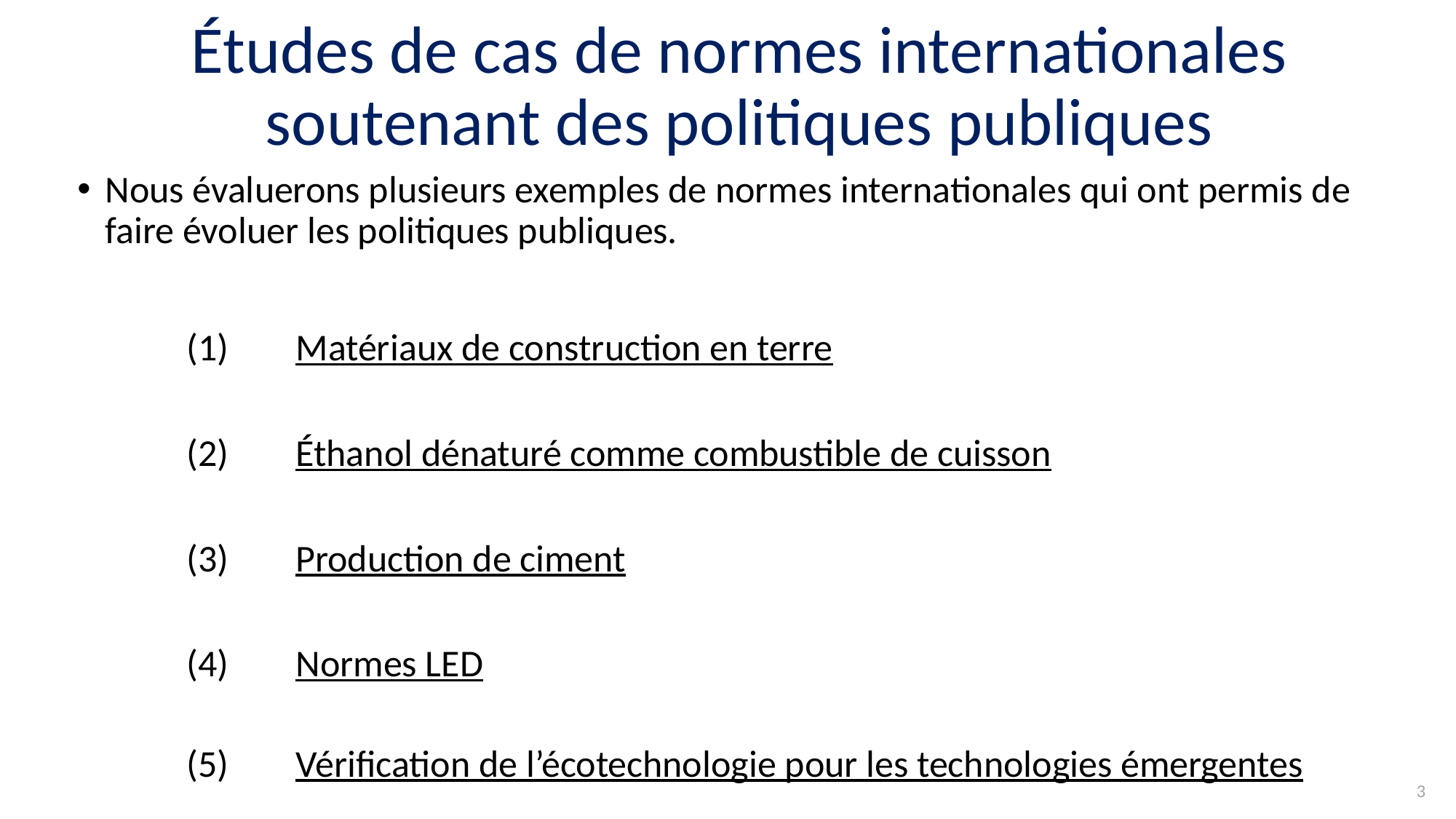

# Études de cas de normes internationales soutenant des politiques publiques
Nous évaluerons plusieurs exemples de normes internationales qui ont permis de faire évoluer les politiques publiques.

	(1)	Matériaux de construction en terre

	(2)	Éthanol dénaturé comme combustible de cuisson

	(3)	Production de ciment

	(4)	Normes LED

	(5)	Vérification de l’écotechnologie pour les technologies émergentes
3